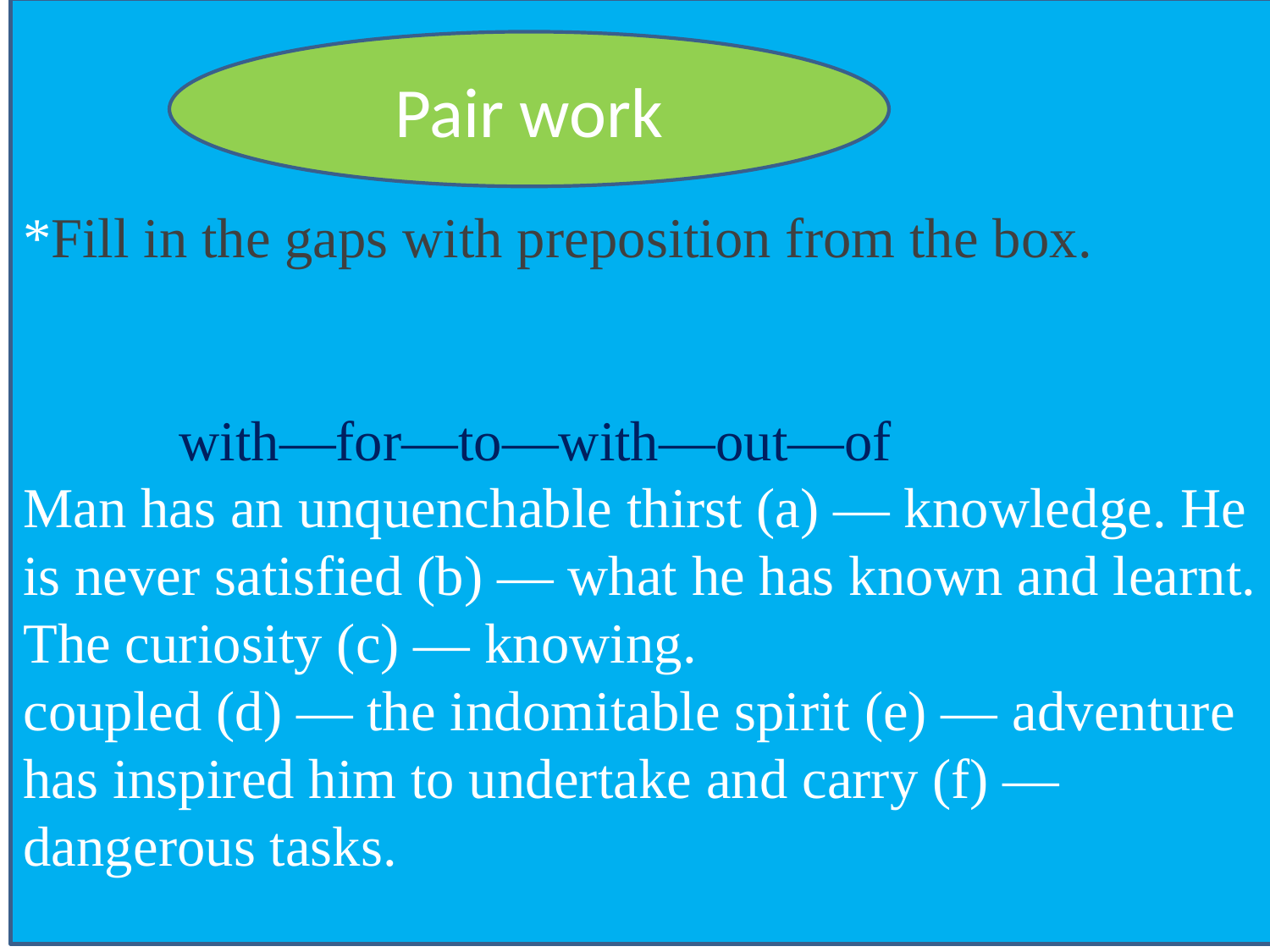

*Fill in the gaps with preposition from the box.

           with—for—to—with—out—of
Man has an unquenchable thirst (a) — knowledge. He is never satisfied (b) — what he has known and learnt. The curiosity (c) — knowing.
coupled (d) — the indomitable spirit (e) — adventure has inspired him to undertake and carry (f) — dangerous tasks.

Pair work